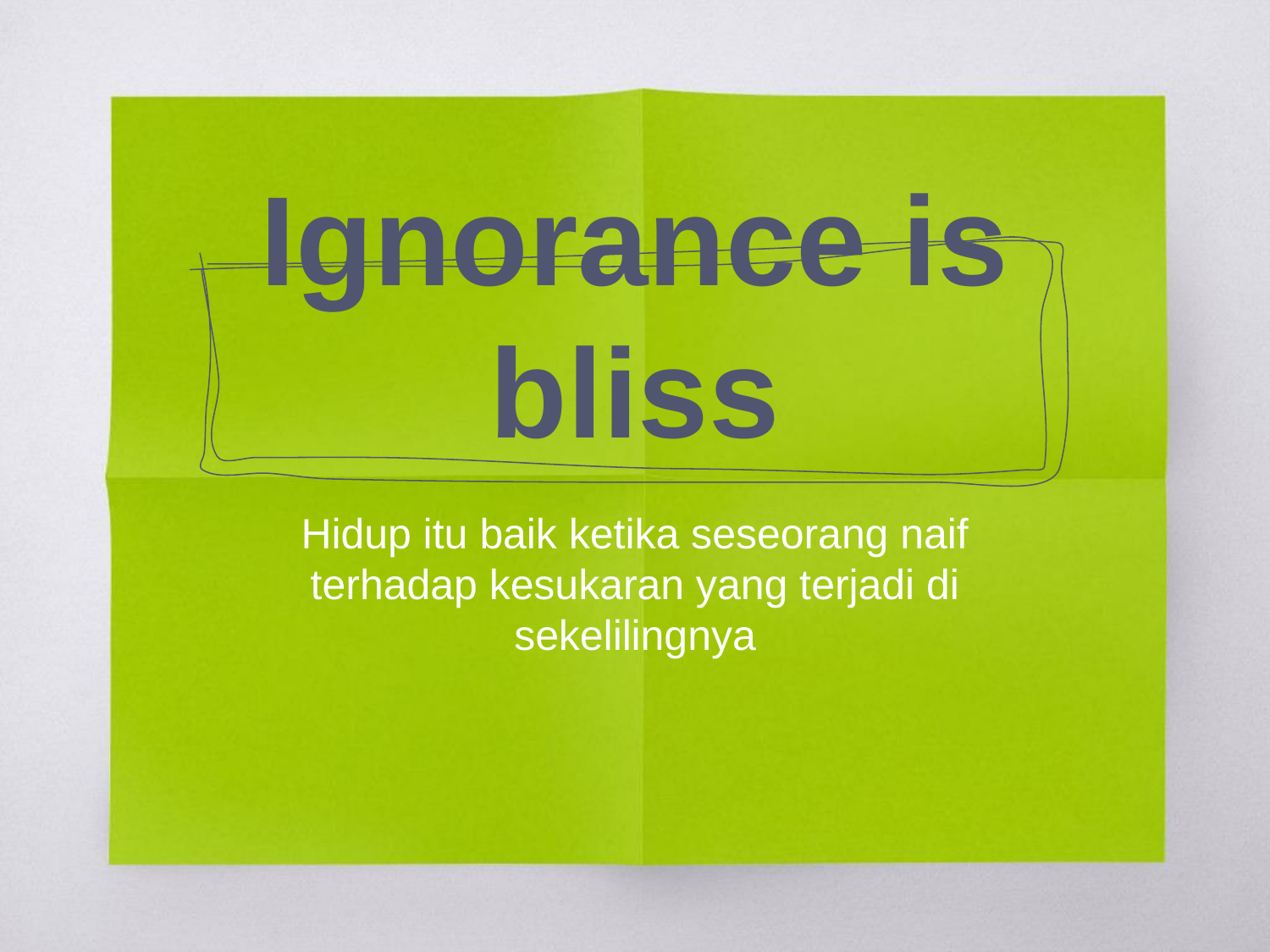

Ignorance is bliss
Hidup itu baik ketika seseorang naif terhadap kesukaran yang terjadi di sekelilingnya